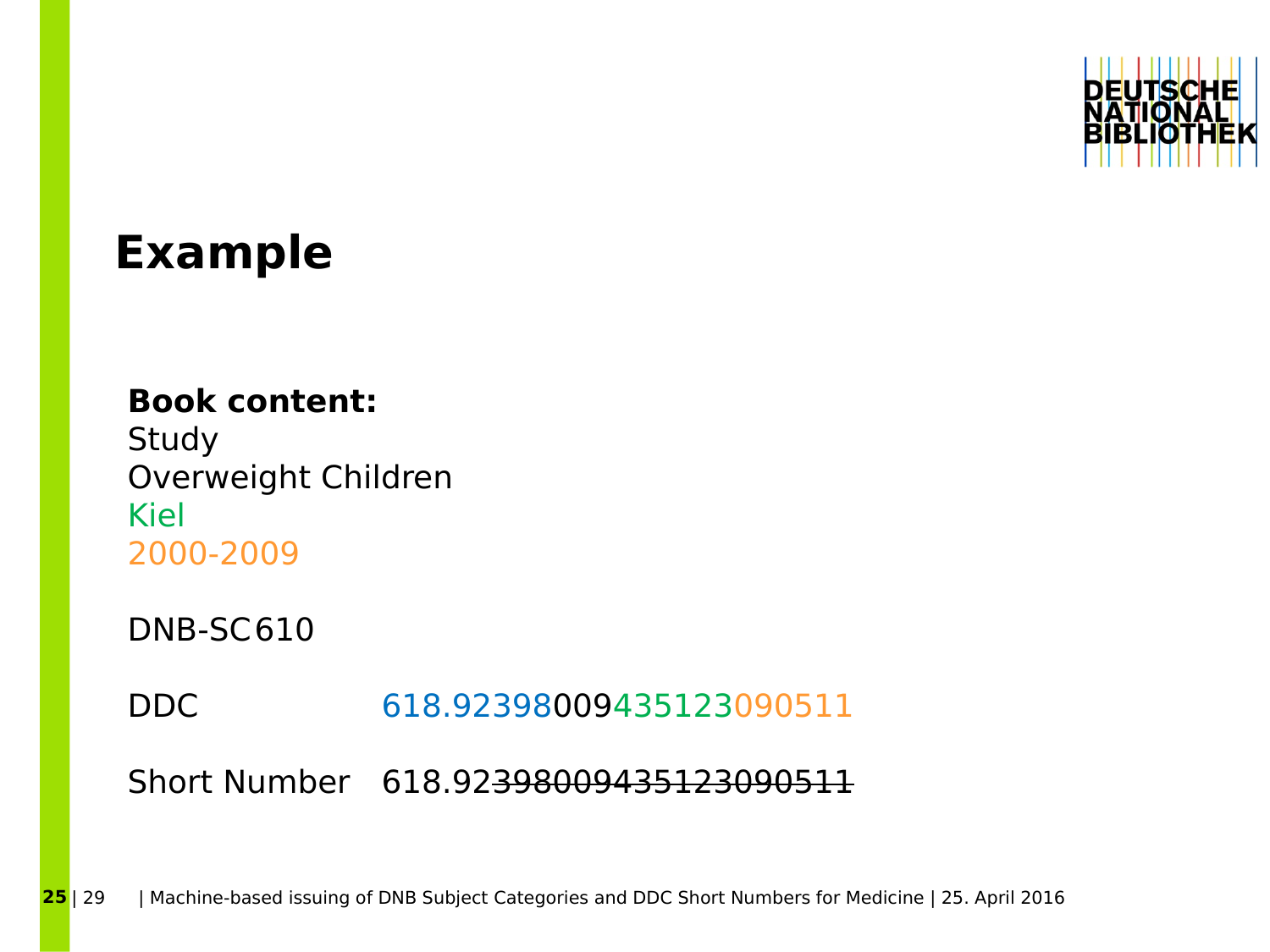

25
# Example
Book content:
Study
Overweight Children
Kiel
2000-2009

DNB-SC	610

DDC		618.92398009435123090511

Short Number	618.92398009435123090511
| 29      | Machine-based issuing of DNB Subject Categories and DDC Short Numbers for Medicine | 25. April 2016